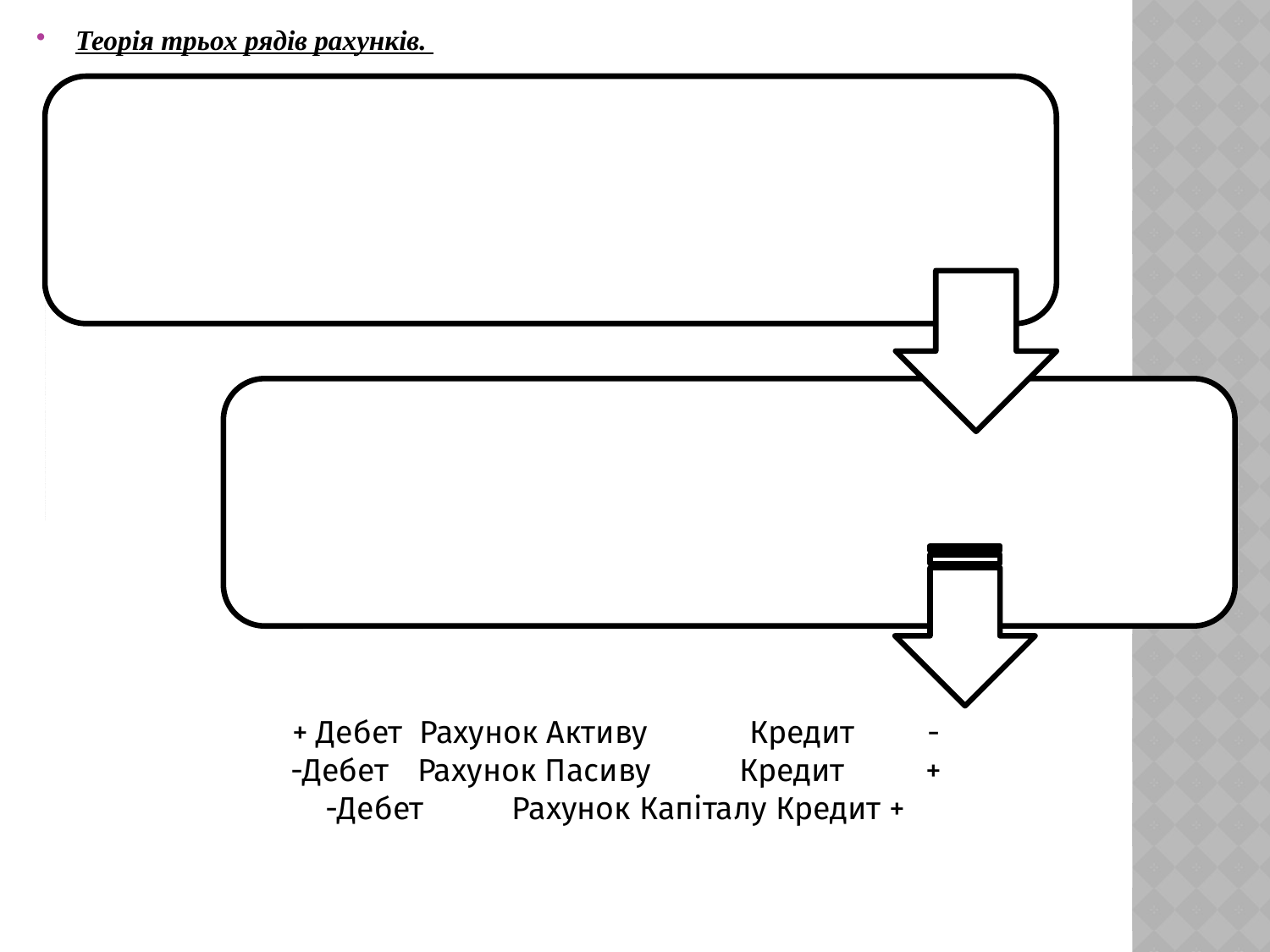

Теорія трьох рядів рахунків.
#
Для всіх без винятку змін в активі, пасиві та капіталі під впливом господарських	операцій	підприємства відкриваються особливі двосторонні таблиці або рахунки, в яких стан та збільшення активу, пасиву та капіталу записуються на тій же стороні, на якій вони знаходяться як в балансі, так і в наведеному рівнянні (А = П + К), а їх зменшення відображається на протилежних сторонах рахунків. Таким чином, схема рахунків активу, пасиву та капіталу, запропонована вченим, мала наступний вигляд.

+ Дебет	Рахунок Активу	         Кредит	-
-Дебет	Рахунок Пасиву	        Кредит	+
-Дебет	       Рахунок Капіталу Кредит +